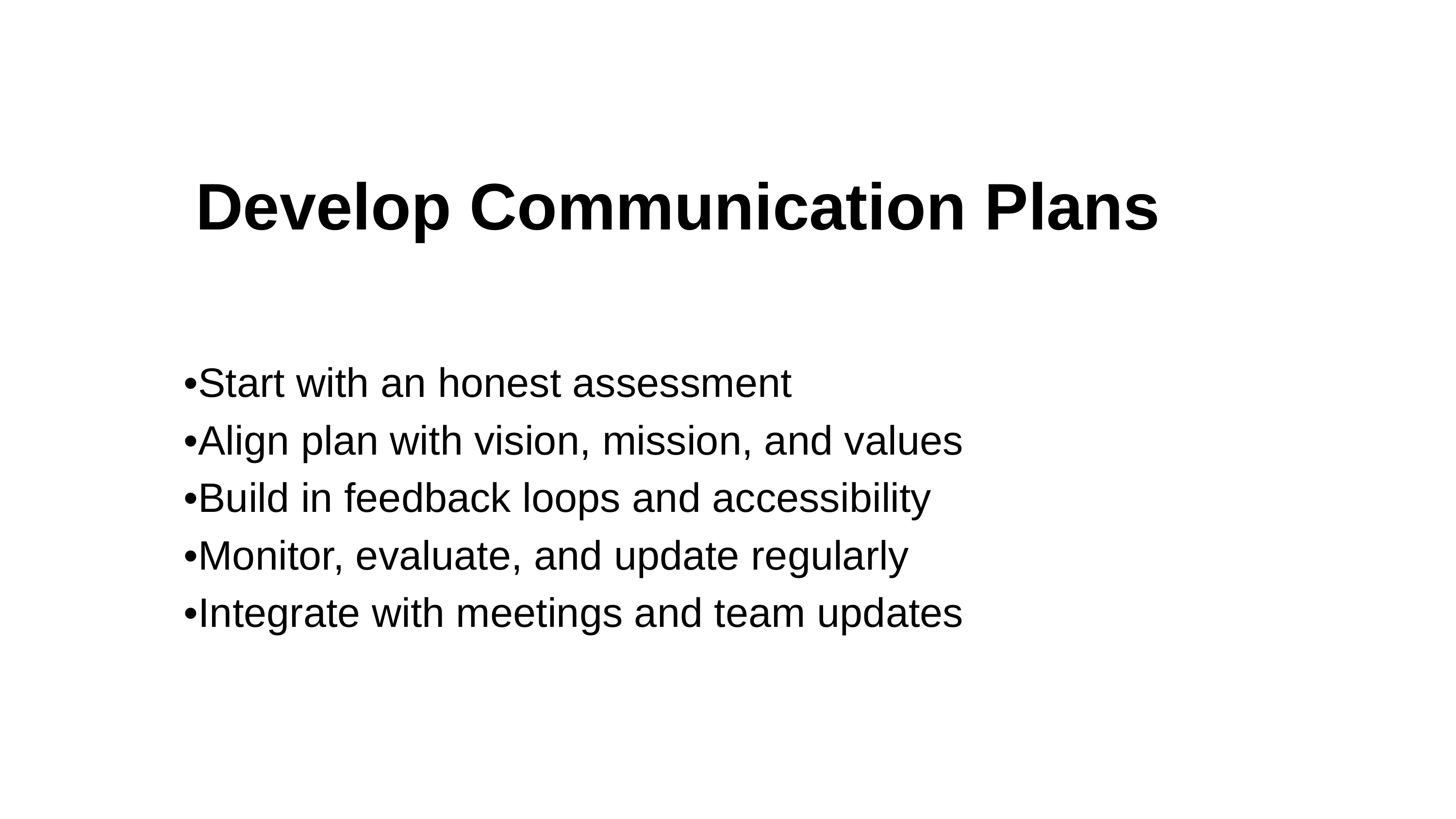

Develop Communication Plans
•Start with an honest assessment
•Align plan with vision, mission, and values
•Build in feedback loops and accessibility
•Monitor, evaluate, and update regularly
•Integrate with meetings and team updates